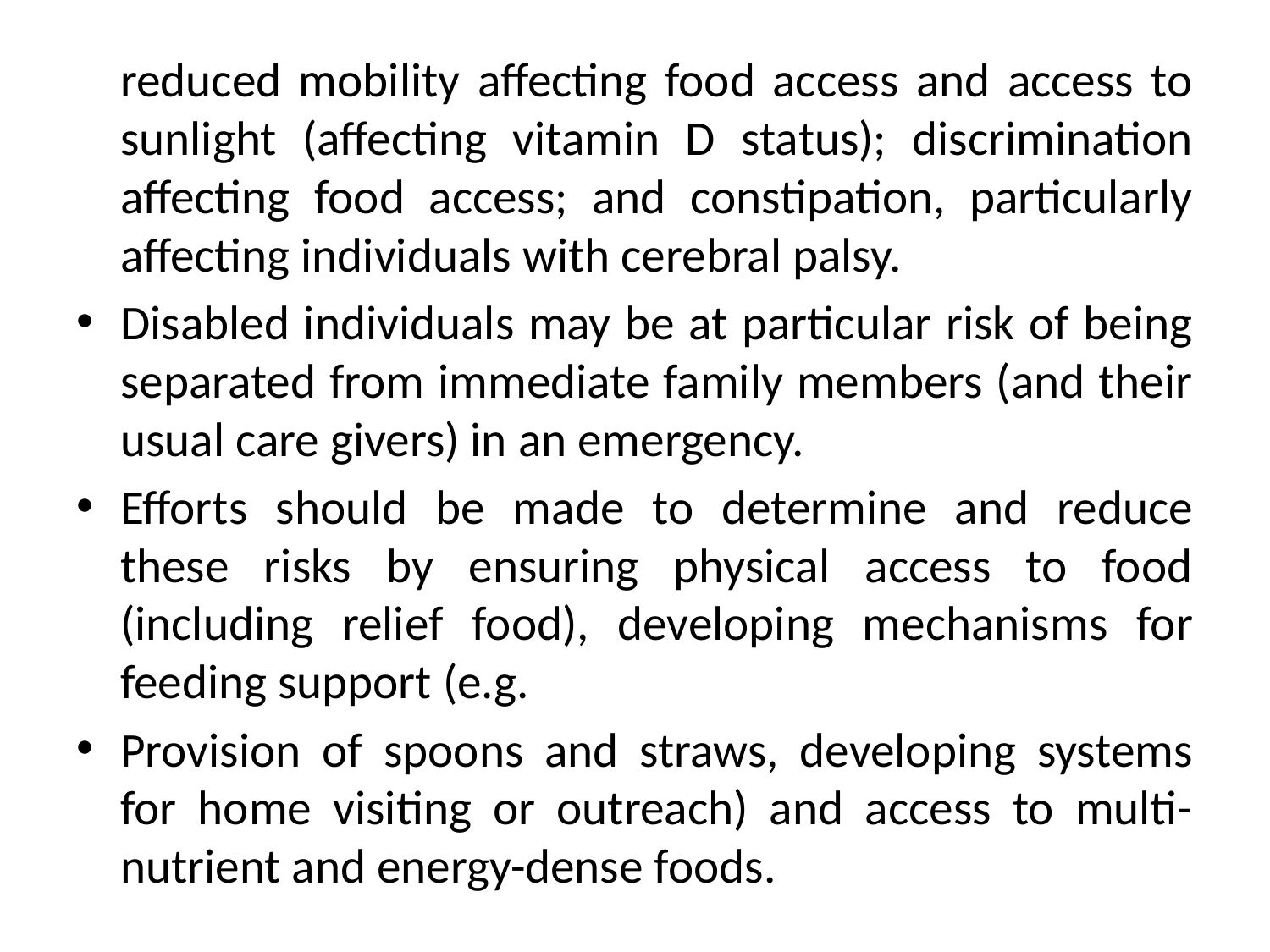

reduced mobility affecting food access and access to sunlight (affecting vitamin D status); discrimination affecting food access; and constipation, particularly affecting individuals with cerebral palsy.
Disabled individuals may be at particular risk of being separated from immediate family members (and their usual care givers) in an emergency.
Efforts should be made to determine and reduce these risks by ensuring physical access to food (including relief food), developing mechanisms for feeding support (e.g.
Provision of spoons and straws, developing systems for home visiting or outreach) and access to multi-nutrient and energy-dense foods.